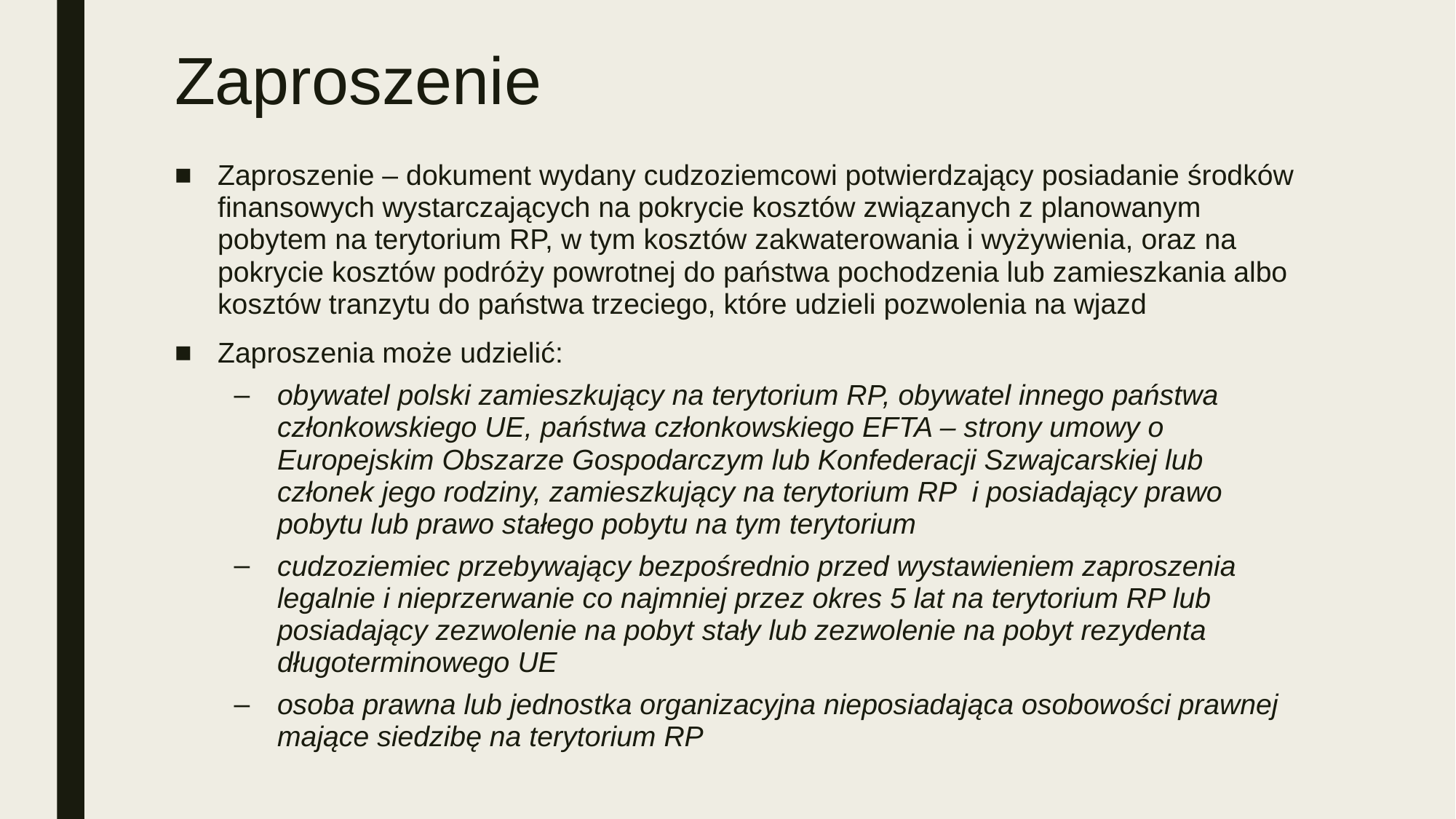

# Zaproszenie
Zaproszenie – dokument wydany cudzoziemcowi potwierdzający posiadanie środków finansowych wystarczających na pokrycie kosztów związanych z planowanym pobytem na terytorium RP, w tym kosztów zakwaterowania i wyżywienia, oraz na pokrycie kosztów podróży powrotnej do państwa pochodzenia lub zamieszkania albo kosztów tranzytu do państwa trzeciego, które udzieli pozwolenia na wjazd
Zaproszenia może udzielić:
obywatel polski zamieszkujący na terytorium RP, obywatel innego państwa członkowskiego UE, państwa członkowskiego EFTA – strony umowy o Europejskim Obszarze Gospodarczym lub Konfederacji Szwajcarskiej lub członek jego rodziny, zamieszkujący na terytorium RP  i posiadający prawo pobytu lub prawo stałego pobytu na tym terytorium
cudzoziemiec przebywający bezpośrednio przed wystawieniem zaproszenia legalnie i nieprzerwanie co najmniej przez okres 5 lat na terytorium RP lub posiadający zezwolenie na pobyt stały lub zezwolenie na pobyt rezydenta długoterminowego UE
osoba prawna lub jednostka organizacyjna nieposiadająca osobowości prawnej mające siedzibę na terytorium RP